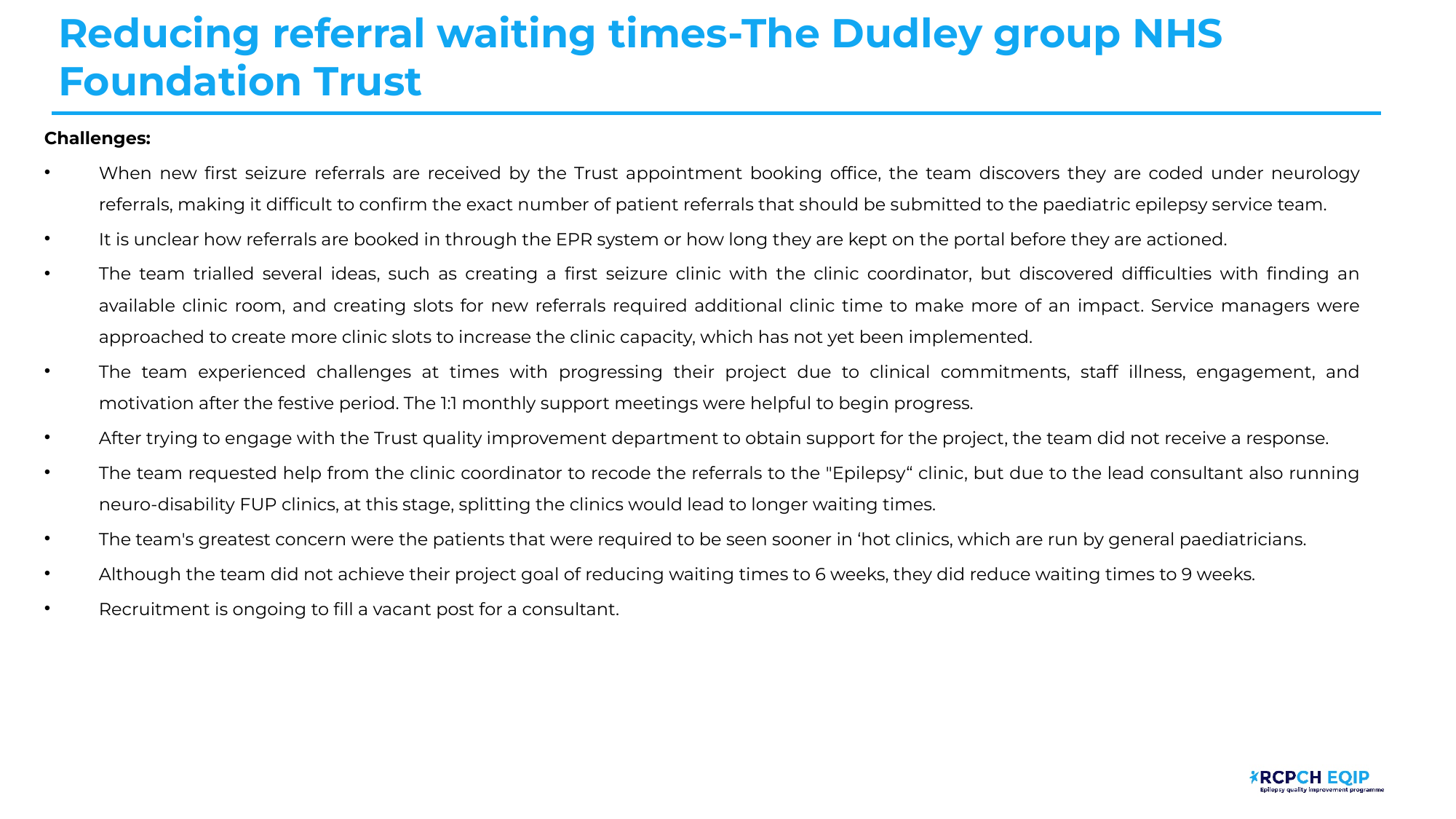

# Reducing referral waiting times-The Dudley group NHS Foundation Trust​​
Challenges:
When new first seizure referrals are received by the Trust appointment booking office, the team discovers they are coded under neurology referrals, making it difficult to confirm the exact number of patient referrals that should be submitted to the paediatric epilepsy service team.
It is unclear how referrals are booked in through the EPR system or how long they are kept on the portal before they are actioned.
The team trialled several ideas, such as creating a first seizure clinic with the clinic coordinator, but discovered difficulties with finding an available clinic room, and creating slots for new referrals required additional clinic time to make more of an impact. Service managers were approached to create more clinic slots to increase the clinic capacity, which has not yet been implemented.
The team experienced challenges at times with progressing their project due to clinical commitments, staff illness, engagement, and motivation after the festive period. The 1:1 monthly support meetings were helpful to begin progress.
After trying to engage with the Trust quality improvement department to obtain support for the project, the team did not receive a response.
The team requested help from the clinic coordinator to recode the referrals to the "Epilepsy“ clinic, but due to the lead consultant also running neuro-disability FUP clinics, at this stage, splitting the clinics would lead to longer waiting times.
The team's greatest concern were the patients that were required to be seen sooner in ‘hot clinics, which are run by general paediatricians.
Although the team did not achieve their project goal of reducing waiting times to 6 weeks, they did reduce waiting times to 9 weeks.
Recruitment is ongoing to fill a vacant post for a consultant.